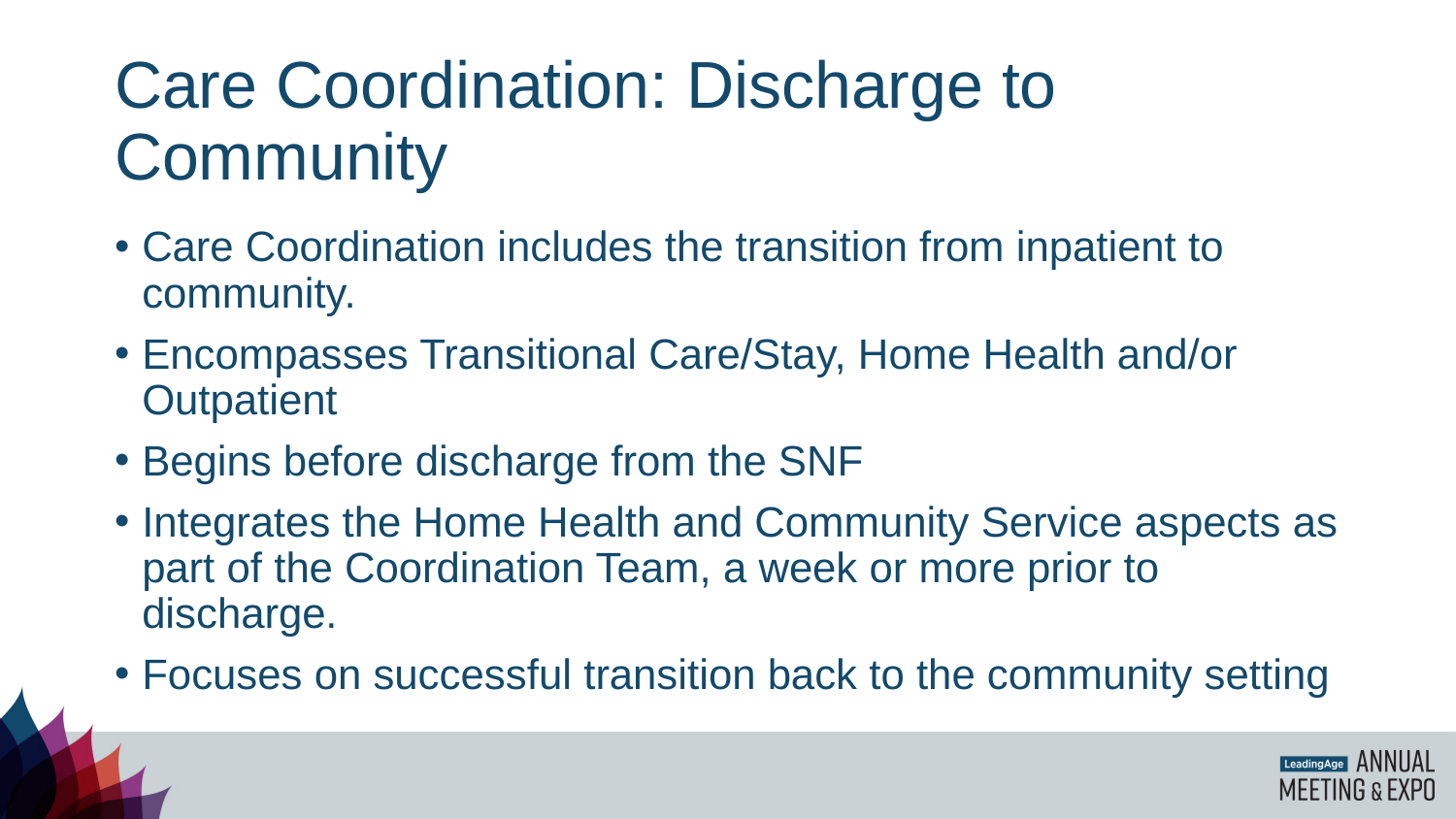

# Care Coordination: Discharge to Community
Care Coordination includes the transition from inpatient to community.
Encompasses Transitional Care/Stay, Home Health and/or Outpatient
Begins before discharge from the SNF
Integrates the Home Health and Community Service aspects as part of the Coordination Team, a week or more prior to discharge.
Focuses on successful transition back to the community setting